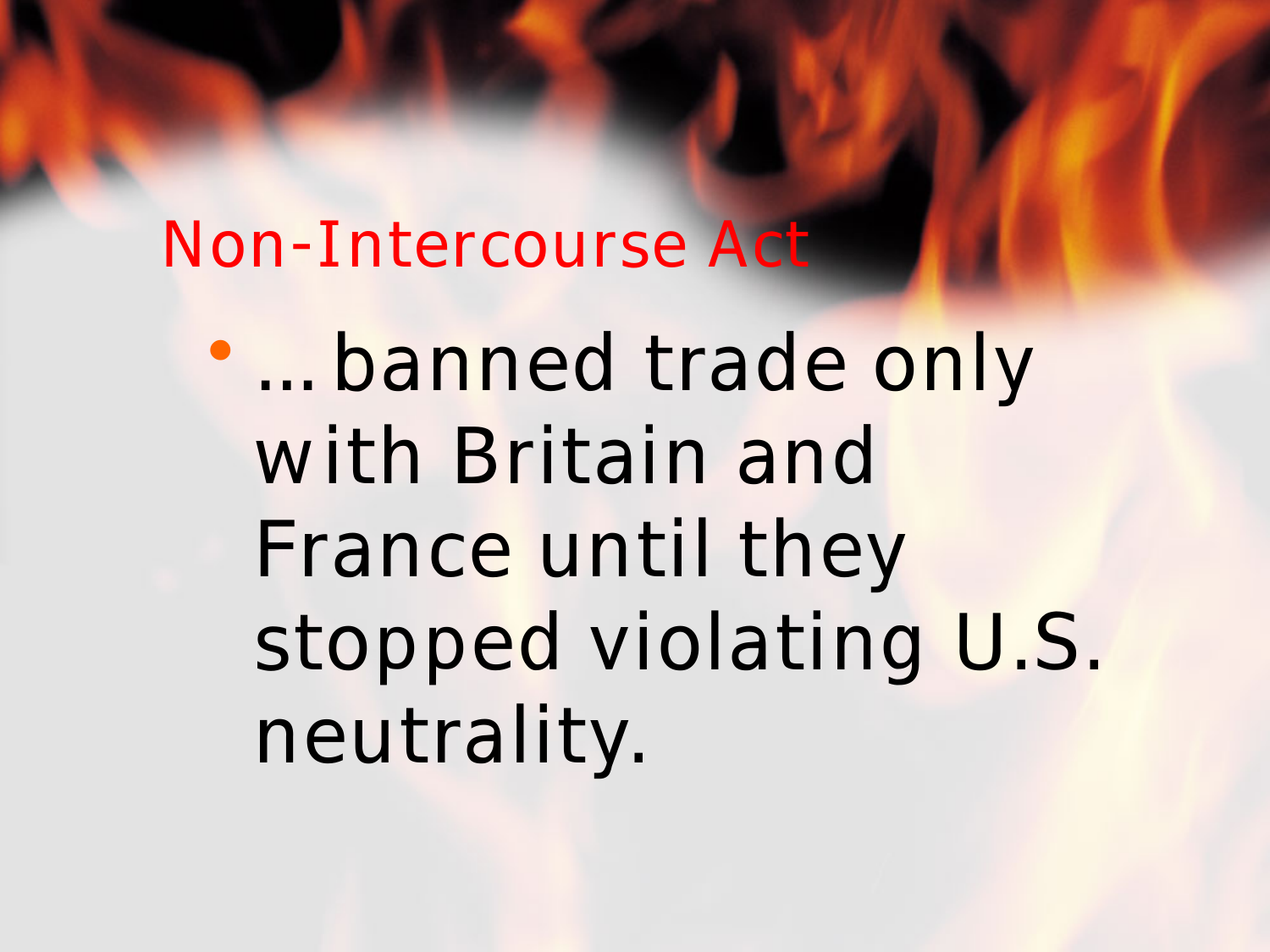

# Non-Intercourse Act
…banned trade only with Britain and France until they stopped violating U.S. neutrality.